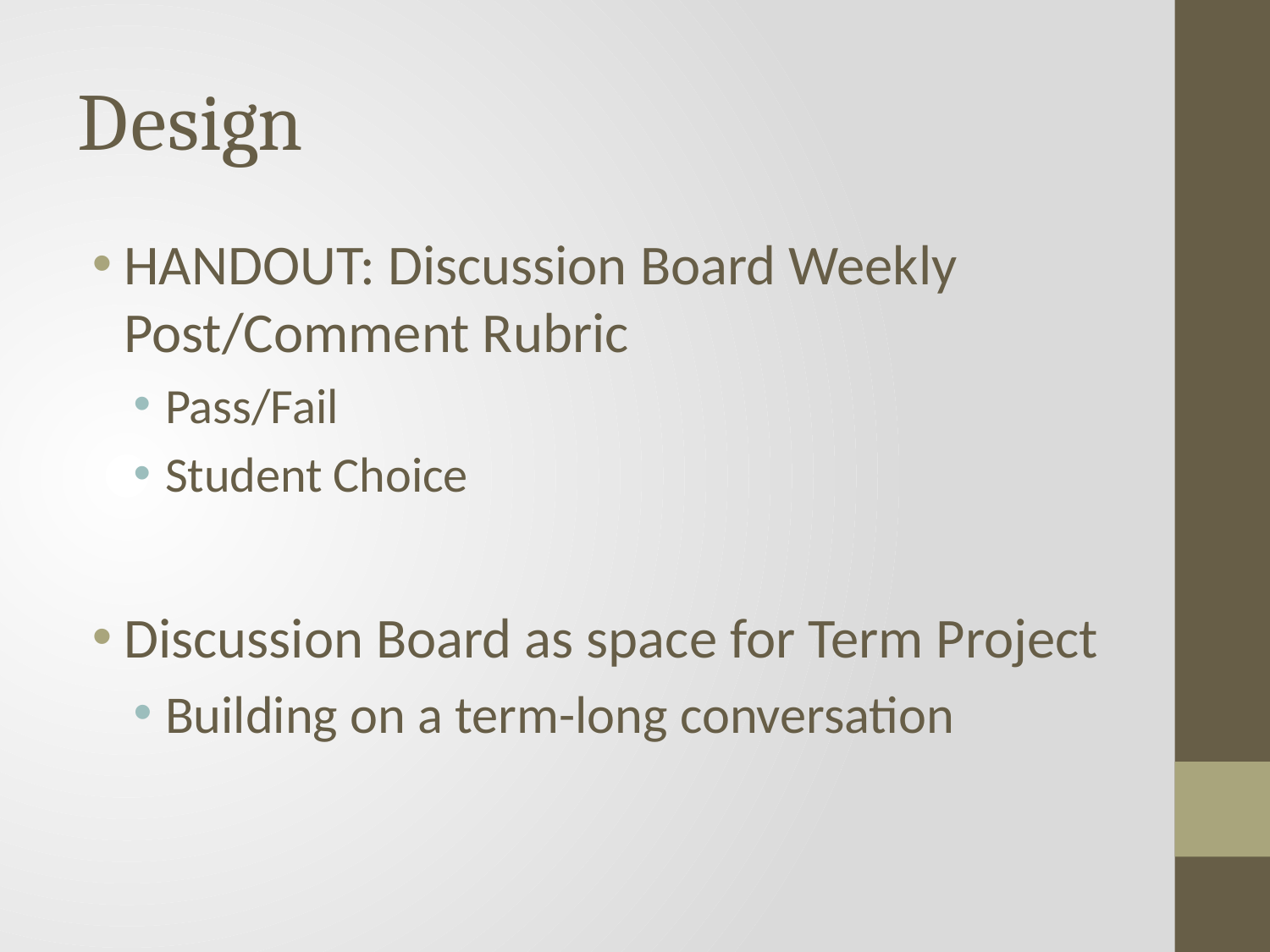

# Design
HANDOUT: Discussion Board Weekly Post/Comment Rubric
Pass/Fail
Student Choice

Discussion Board as space for Term Project
Building on a term-long conversation